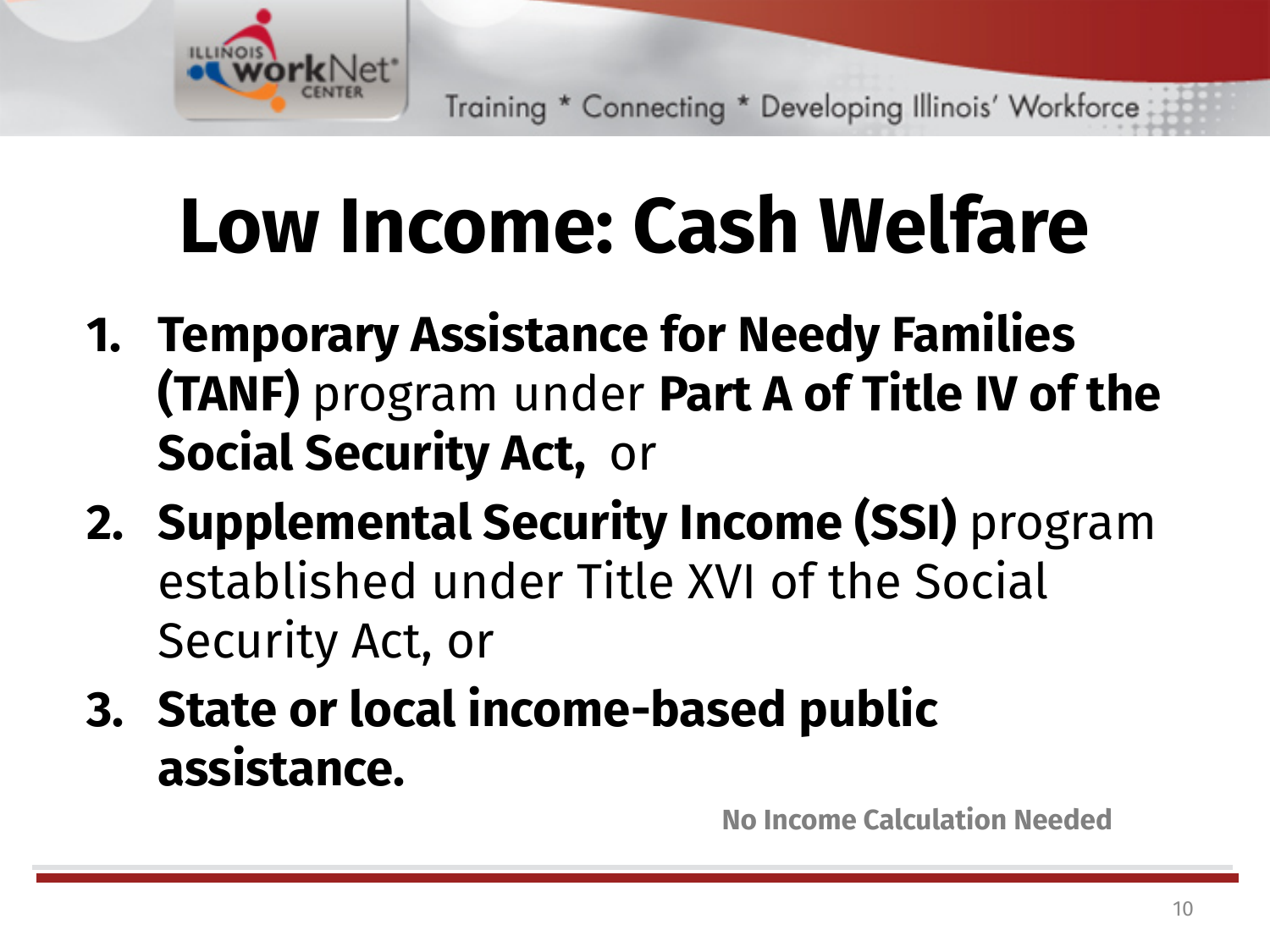

# Low Income: Cash Welfare
Temporary Assistance for Needy Families (TANF) program under Part A of Title IV of the Social Security Act,  or
Supplemental Security Income (SSI) program established under Title XVI of the Social Security Act, or
State or local income-based public assistance.
					No Income Calculation Needed

10